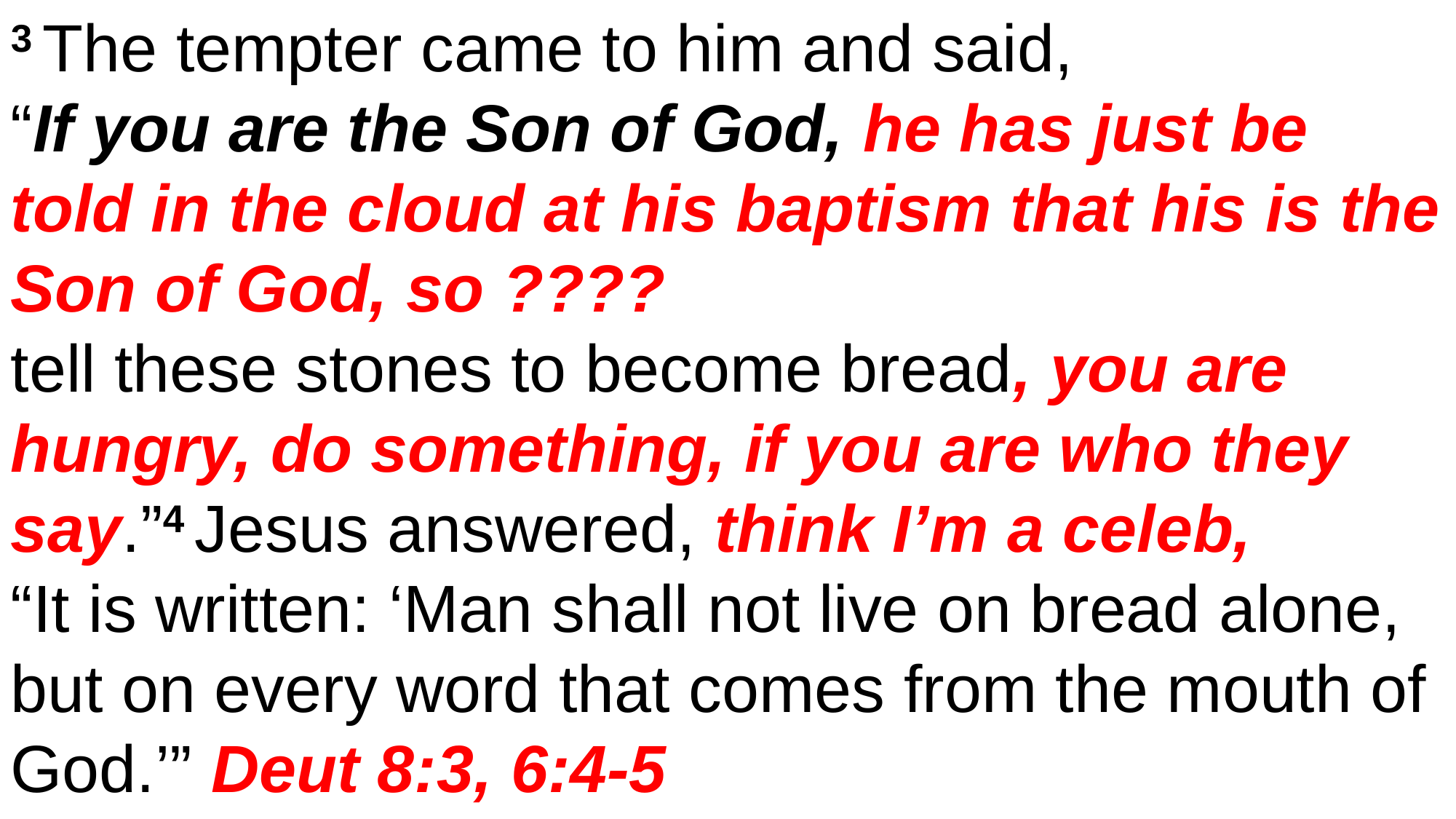

3 The tempter came to him and said,
“If you are the Son of God, he has just be told in the cloud at his baptism that his is the Son of God, so ????
tell these stones to become bread, you are hungry, do something, if you are who they say.”4 Jesus answered, think I’m a celeb,
“It is written: ‘Man shall not live on bread alone, but on every word that comes from the mouth of God.’” Deut 8:3, 6:4-5